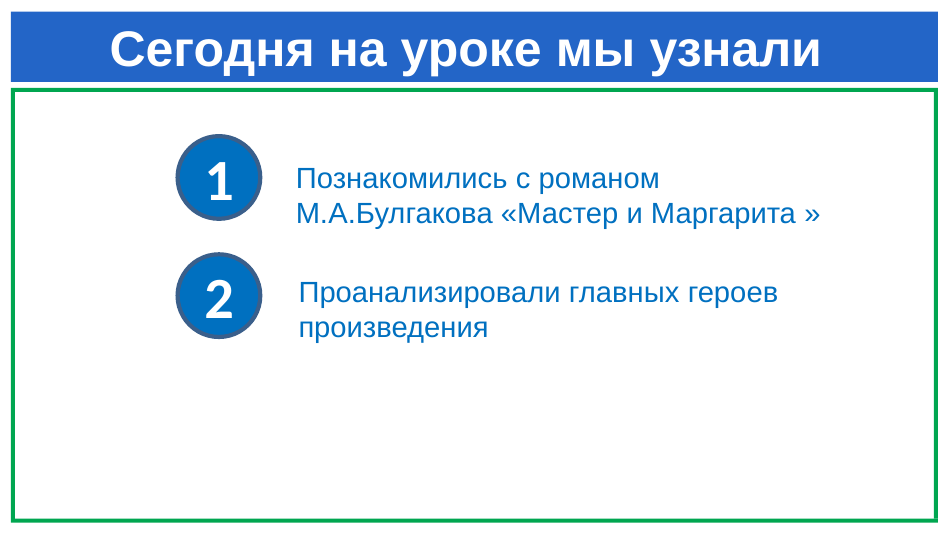

# Сегодня на уроке мы узнали
1
Познакомились с романом
М.А.Булгакова «Мастер и Маргарита »
2
Проанализировали главных героев произведения